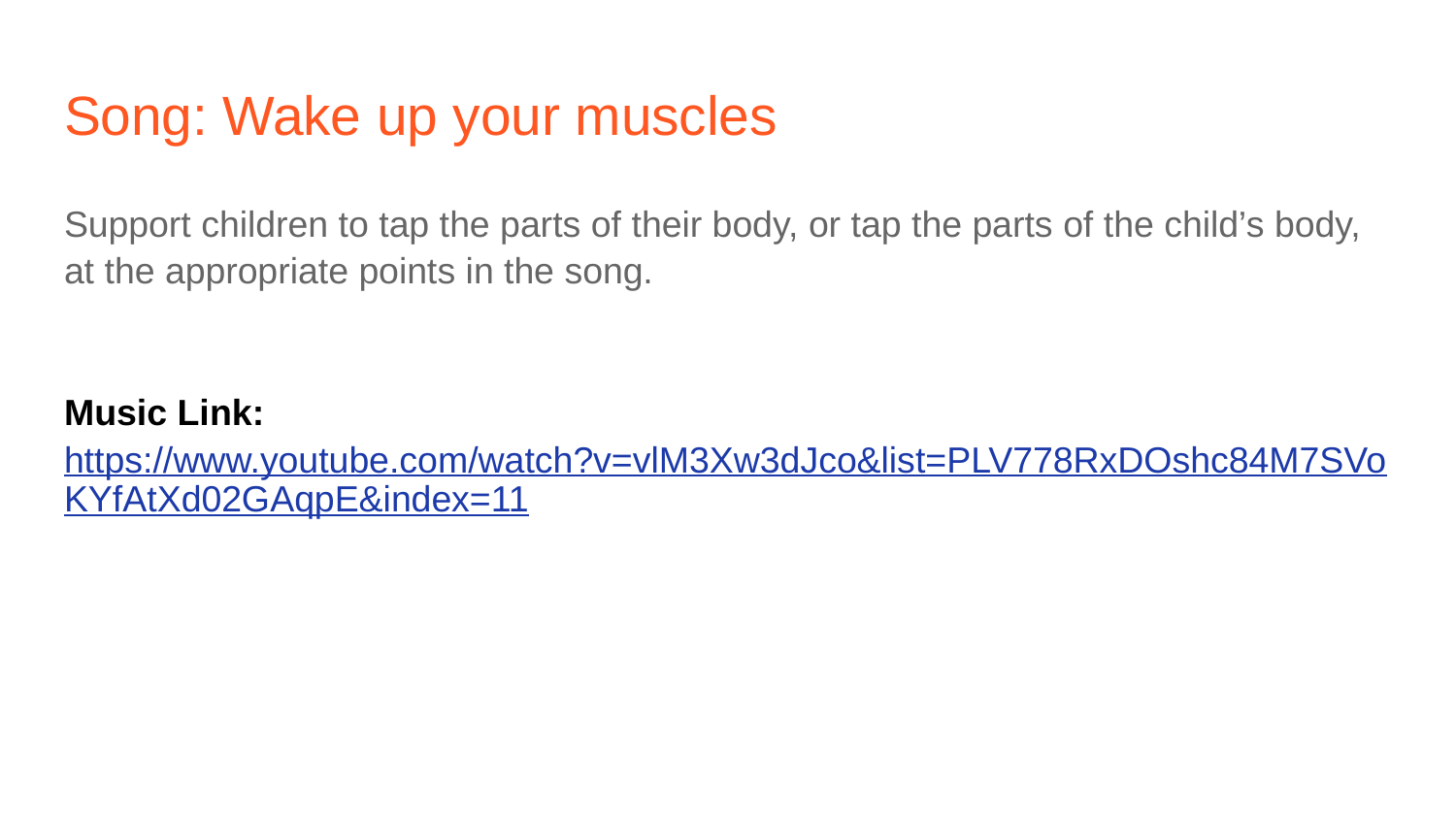

# Song: Wake up your muscles
Support children to tap the parts of their body, or tap the parts of the child’s body, at the appropriate points in the song.

Music Link: https://www.youtube.com/watch?v=vlM3Xw3dJco&list=PLV778RxDOshc84M7SVoKYfAtXd02GAqpE&index=11